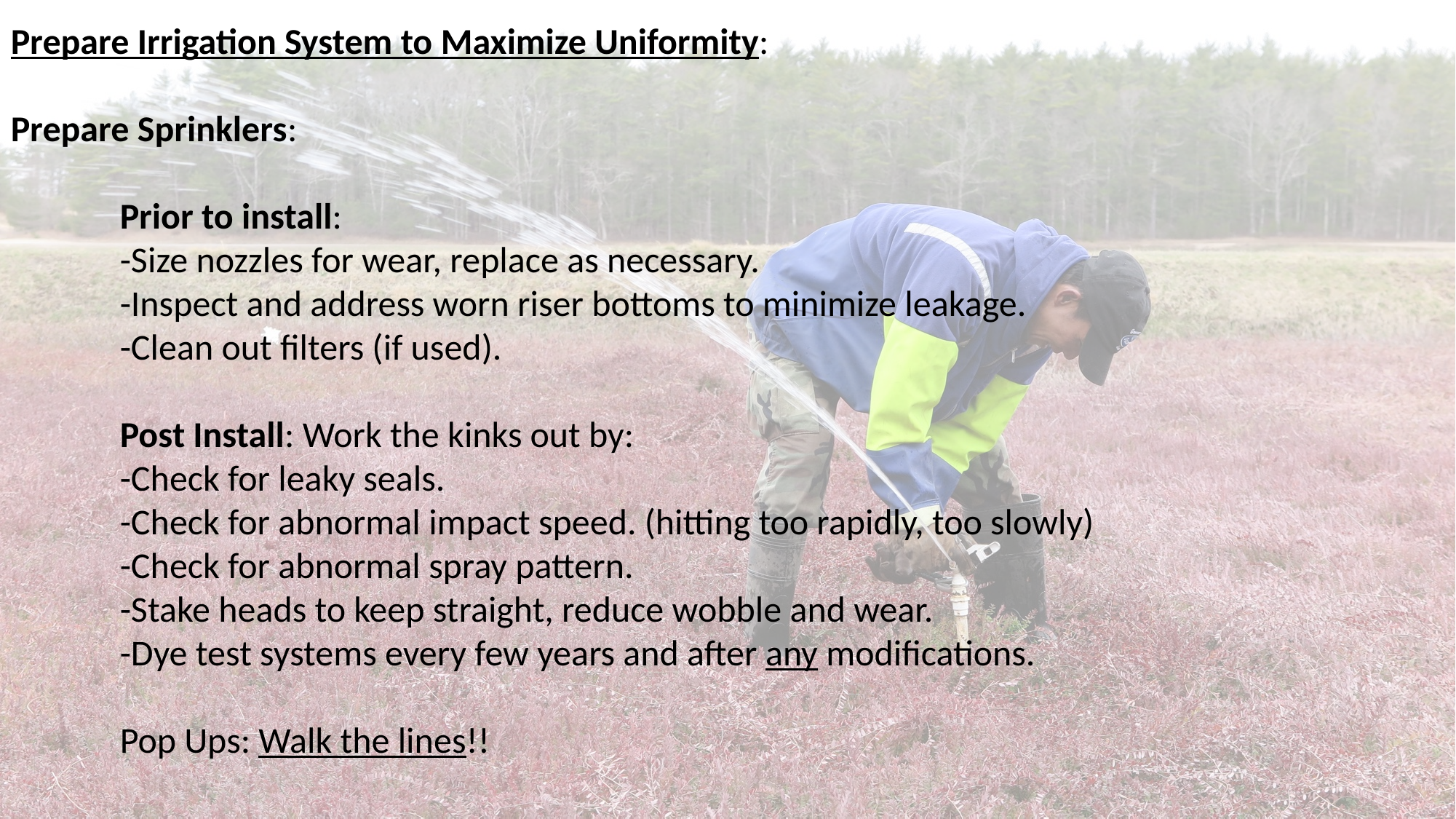

Prepare Irrigation System to Maximize Uniformity:

Prepare Sprinklers:

	Prior to install:
	-Size nozzles for wear, replace as necessary.
	-Inspect and address worn riser bottoms to minimize leakage.
	-Clean out filters (if used).

	Post Install: Work the kinks out by:
	-Check for leaky seals.
	-Check for abnormal impact speed. (hitting too rapidly, too slowly)
	-Check for abnormal spray pattern.
	-Stake heads to keep straight, reduce wobble and wear.
	-Dye test systems every few years and after any modifications.

	Pop Ups: Walk the lines!!